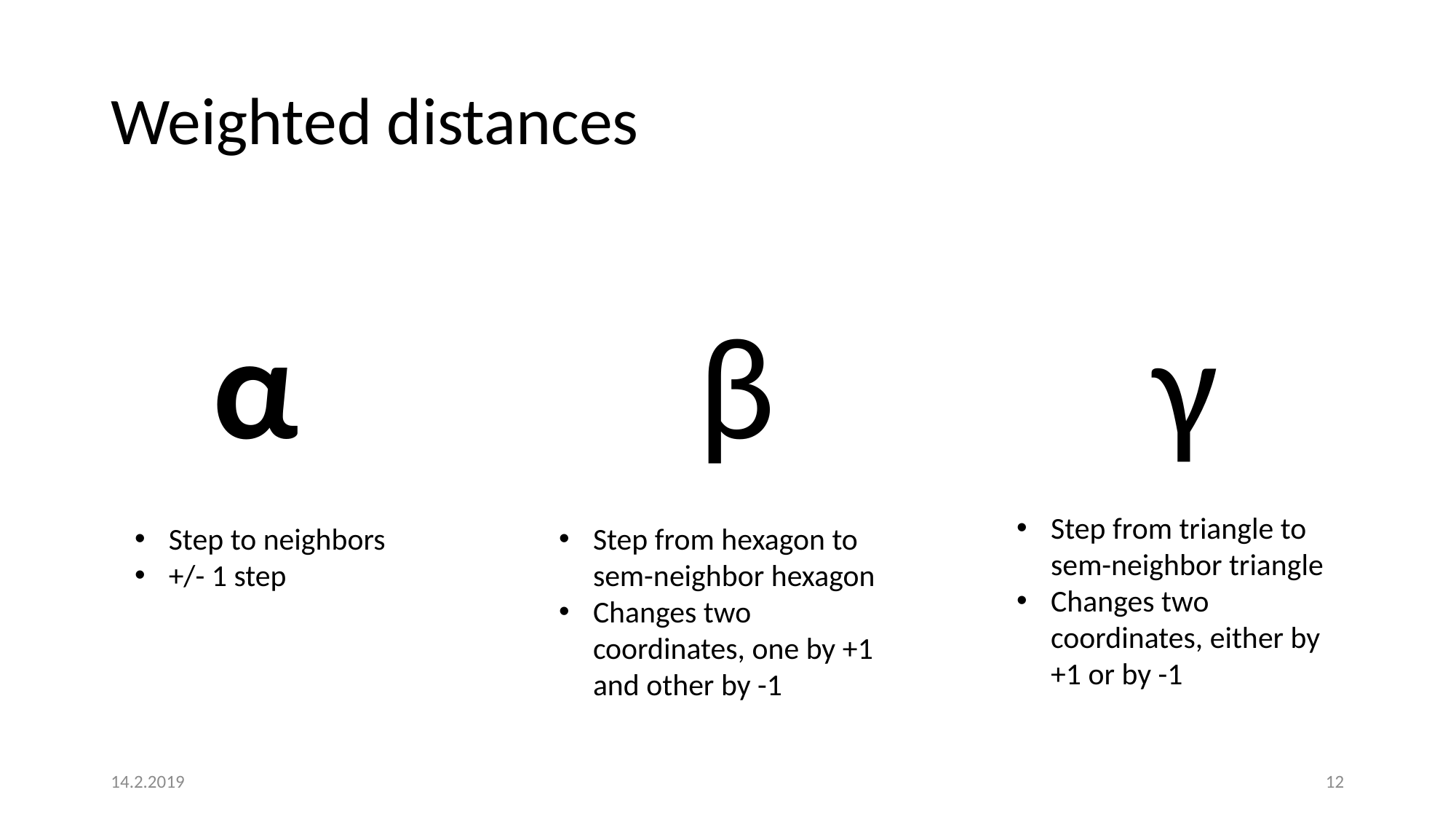

# Weighted distances
 α
Step to neighbors
+/- 1 step
β
Step from hexagon to sem-neighbor hexagon
Changes two coordinates, one by +1 and other by -1
γ
Step from triangle to sem-neighbor triangle
Changes two coordinates, either by +1 or by -1
14.2.2019
12